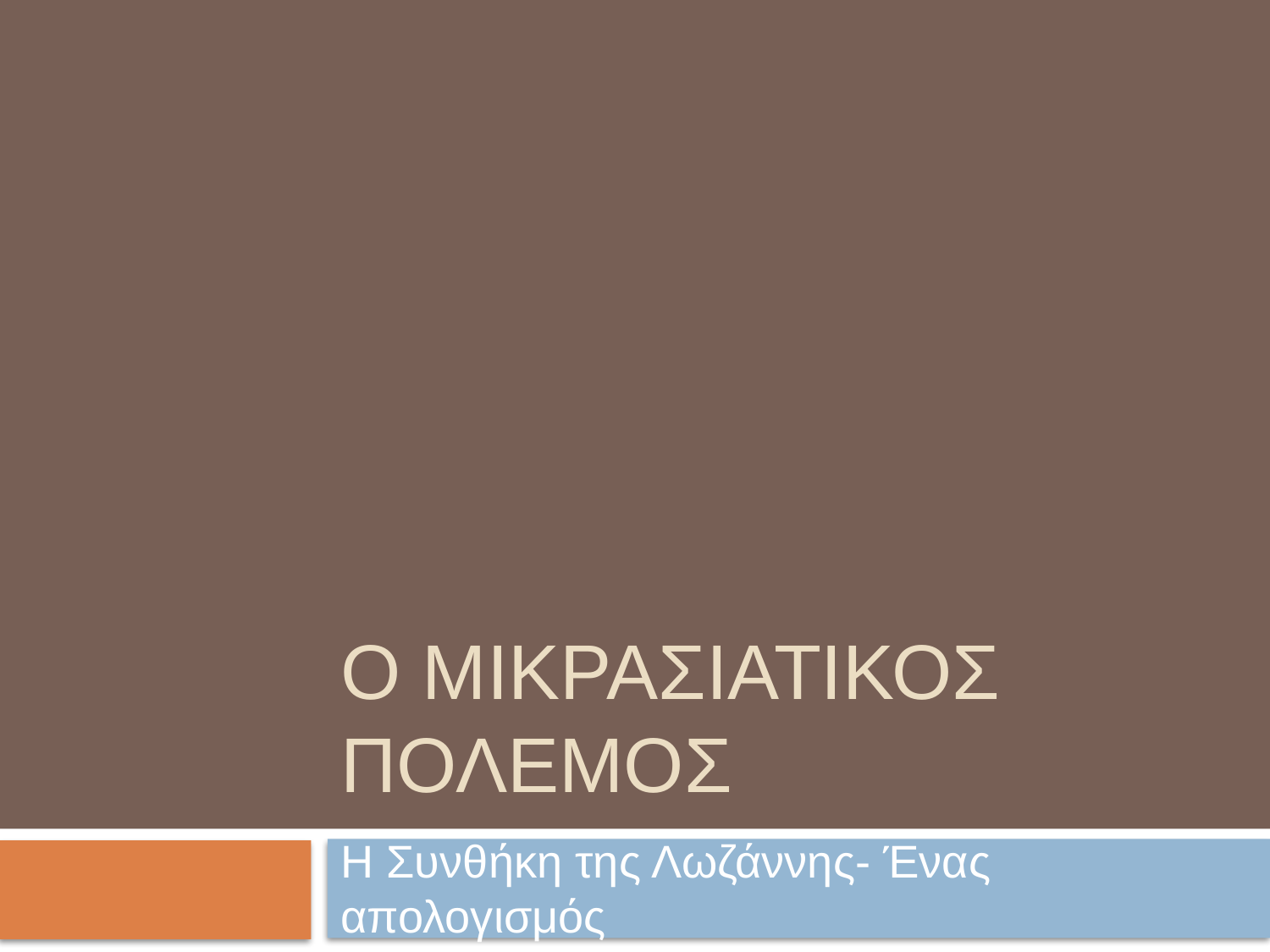

# Ο ΜΙΚΡΑΣΙΑΤΙΚΟΣ ΠΟΛΕΜΟΣ
Η Συνθήκη της Λωζάννης- Ένας απολογισμός